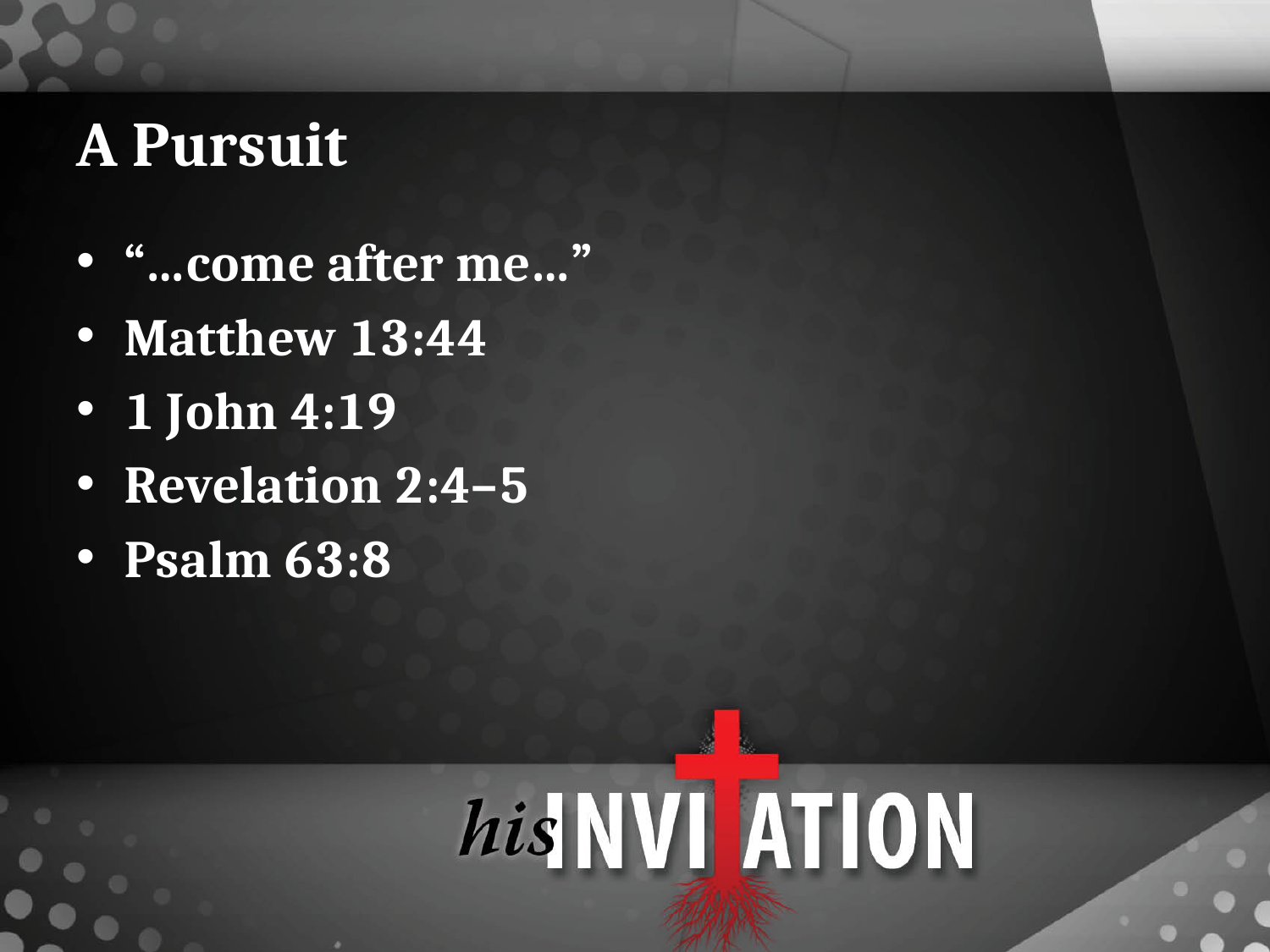

# A Pursuit
“…come after me…”
Matthew 13:44
1 John 4:19
Revelation 2:4–5
Psalm 63:8